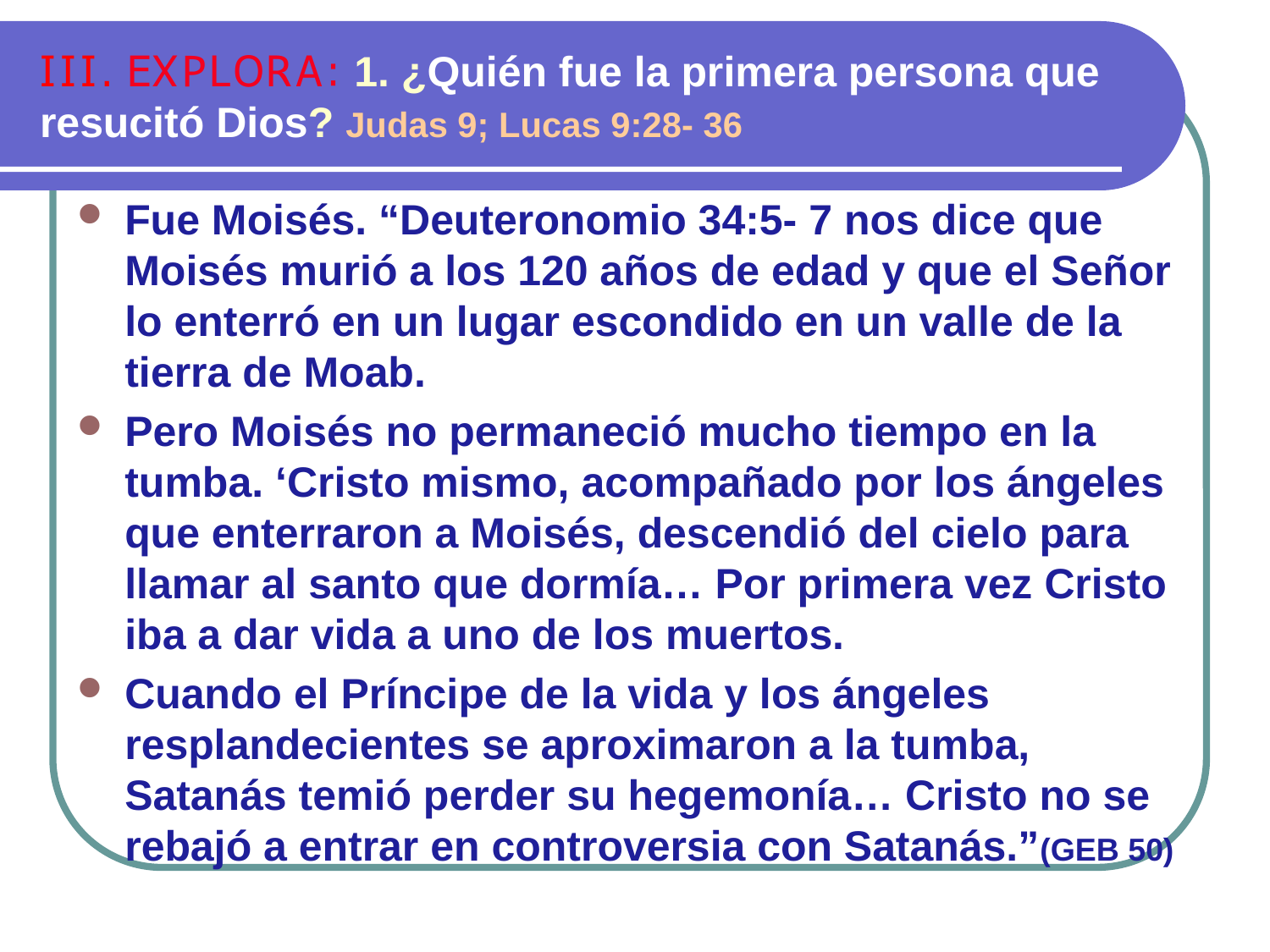

# III. EXPLORA: 1. ¿Quién fue la primera persona que resucitó Dios? Judas 9; Lucas 9:28- 36
Fue Moisés. “Deuteronomio 34:5- 7 nos dice que Moisés murió a los 120 años de edad y que el Señor lo enterró en un lugar escondido en un valle de la tierra de Moab.
Pero Moisés no permaneció mucho tiempo en la tumba. ‘Cristo mismo, acompañado por los ángeles que enterraron a Moisés, descendió del cielo para llamar al santo que dormía… Por primera vez Cristo iba a dar vida a uno de los muertos.
Cuando el Príncipe de la vida y los ángeles resplandecientes se aproximaron a la tumba, Satanás temió perder su hegemonía… Cristo no se rebajó a entrar en controversia con Satanás.”(GEB 50)